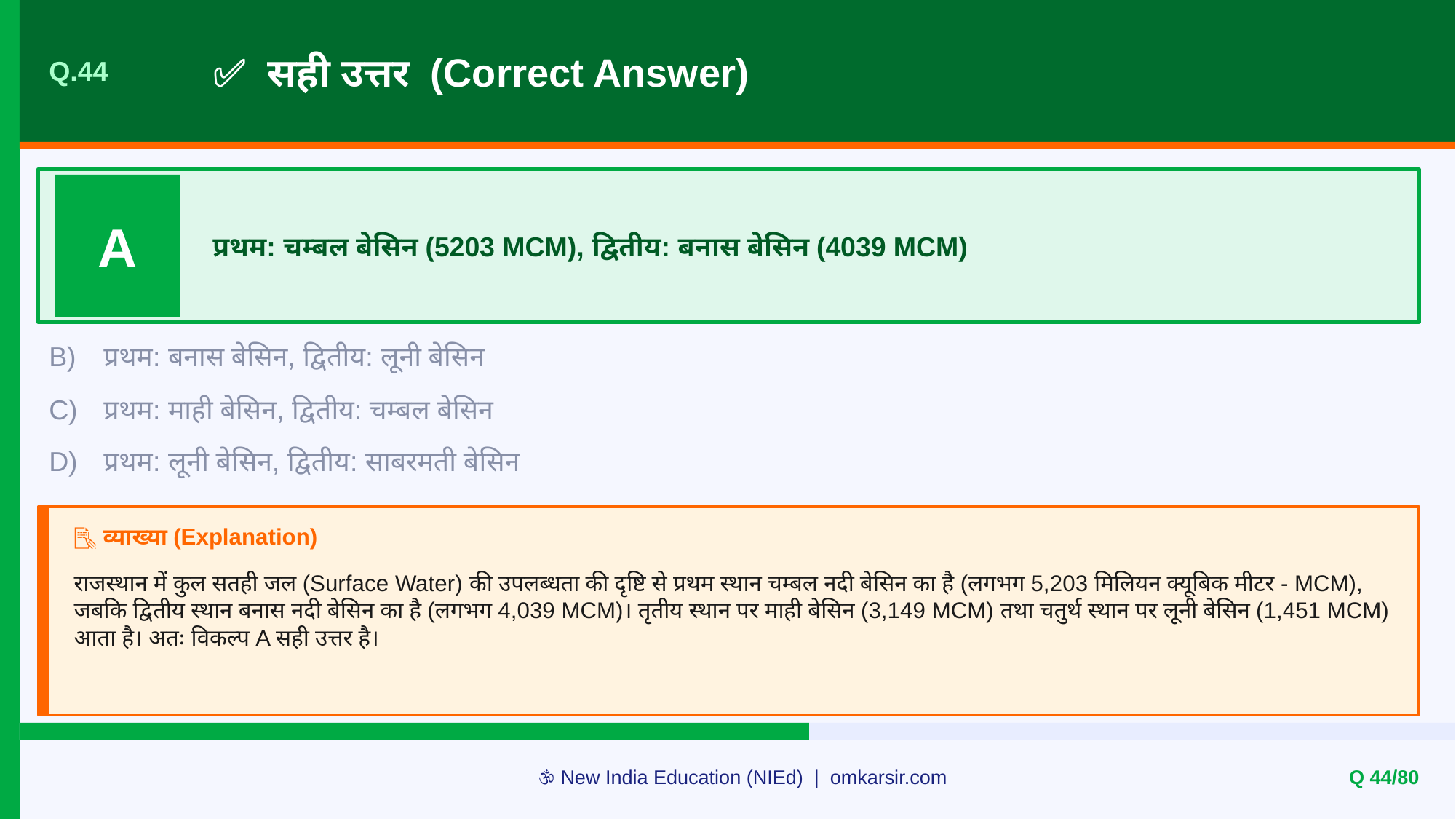

✅  सही उत्तर  (Correct Answer)
Q.44

A
प्रथम: चम्बल बेसिन (5203 MCM), द्वितीय: बनास बेसिन (4039 MCM)
B)
प्रथम: बनास बेसिन, द्वितीय: लूनी बेसिन
C)
प्रथम: माही बेसिन, द्वितीय: चम्बल बेसिन
D)
प्रथम: लूनी बेसिन, द्वितीय: साबरमती बेसिन

📝 व्याख्या (Explanation)
राजस्थान में कुल सतही जल (Surface Water) की उपलब्धता की दृष्टि से प्रथम स्थान चम्बल नदी बेसिन का है (लगभग 5,203 मिलियन क्यूबिक मीटर - MCM), जबकि द्वितीय स्थान बनास नदी बेसिन का है (लगभग 4,039 MCM)। तृतीय स्थान पर माही बेसिन (3,149 MCM) तथा चतुर्थ स्थान पर लूनी बेसिन (1,451 MCM) आता है। अतः विकल्प A सही उत्तर है।

🕉️ New India Education (NIEd)  |  omkarsir.com
Q 44/80